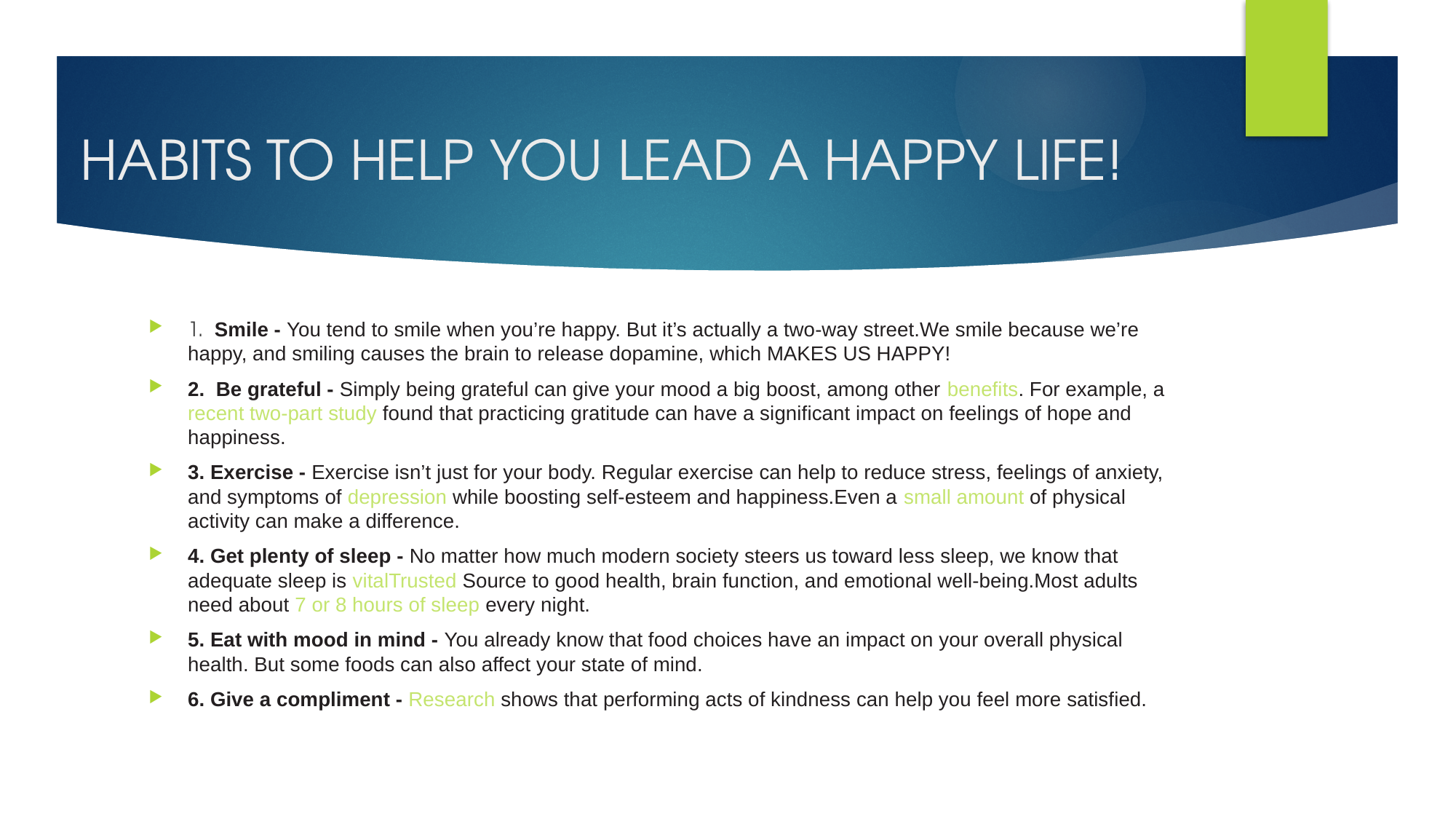

# HABITS TO HELP YOU LEAD A HAPPY LIFE!
1.  Smile - You tend to smile when you’re happy. But it’s actually a two-way street.We smile because we’re happy, and smiling causes the brain to release dopamine, which MAKES US HAPPY!
2.  Be grateful - Simply being grateful can give your mood a big boost, among other benefits. For example, a recent two-part study found that practicing gratitude can have a significant impact on feelings of hope and happiness.
3. Exercise - Exercise isn’t just for your body. Regular exercise can help to reduce stress, feelings of anxiety, and symptoms of depression while boosting self-esteem and happiness.Even a small amount of physical activity can make a difference.
4. Get plenty of sleep - No matter how much modern society steers us toward less sleep, we know that adequate sleep is vitalTrusted Source to good health, brain function, and emotional well-being.Most adults need about 7 or 8 hours of sleep every night.
5. Eat with mood in mind - You already know that food choices have an impact on your overall physical health. But some foods can also affect your state of mind.
6. Give a compliment - Research shows that performing acts of kindness can help you feel more satisfied.